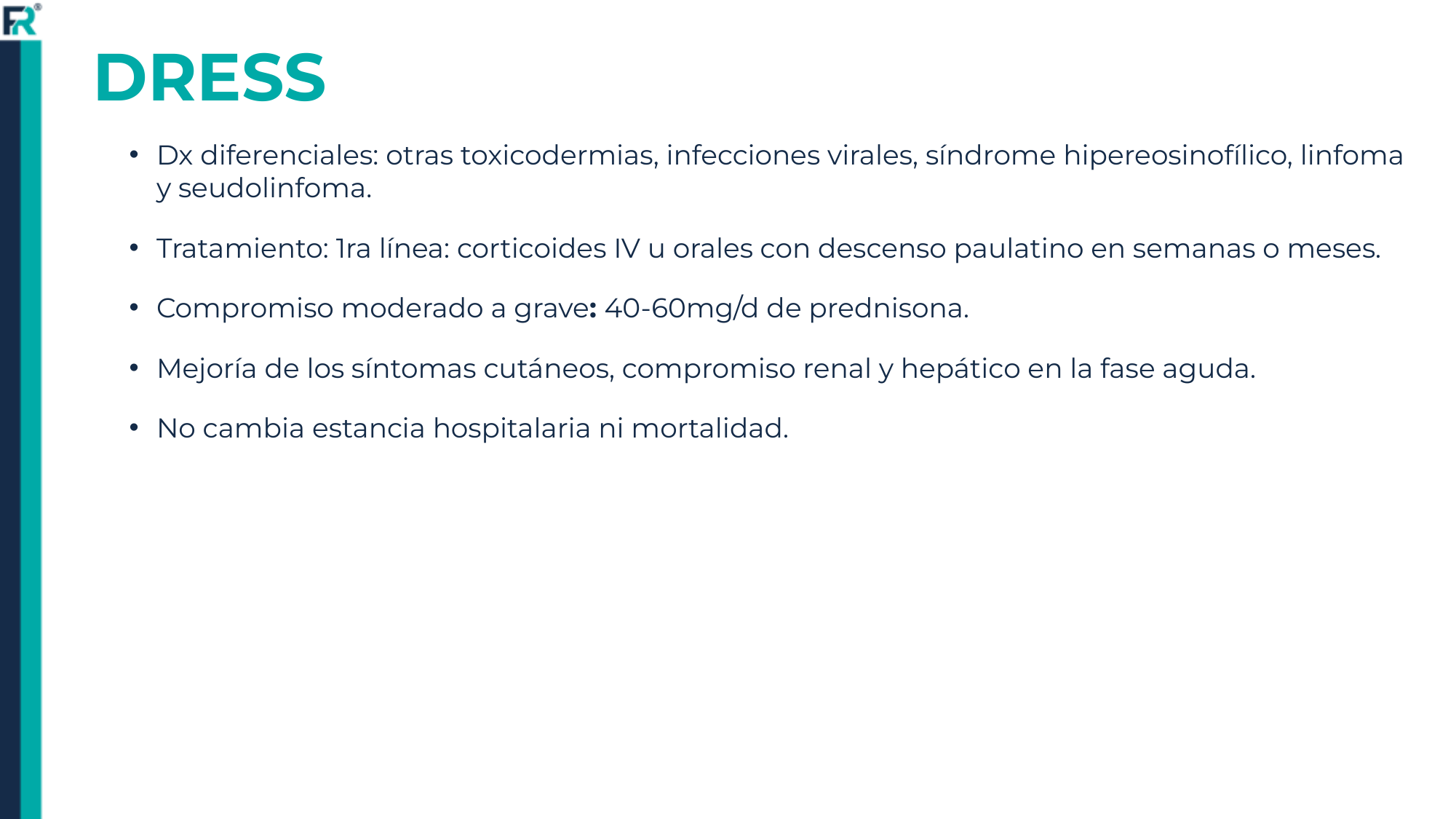

DRESS
Dx diferenciales: otras toxicodermias, infecciones virales, síndrome hipereosinofílico, linfoma y seudolinfoma.
Tratamiento: 1ra línea: corticoides IV u orales con descenso paulatino en semanas o meses.
Compromiso moderado a grave: 40-60mg/d de prednisona.
Mejoría de los síntomas cutáneos, compromiso renal y hepático en la fase aguda.
No cambia estancia hospitalaria ni mortalidad.